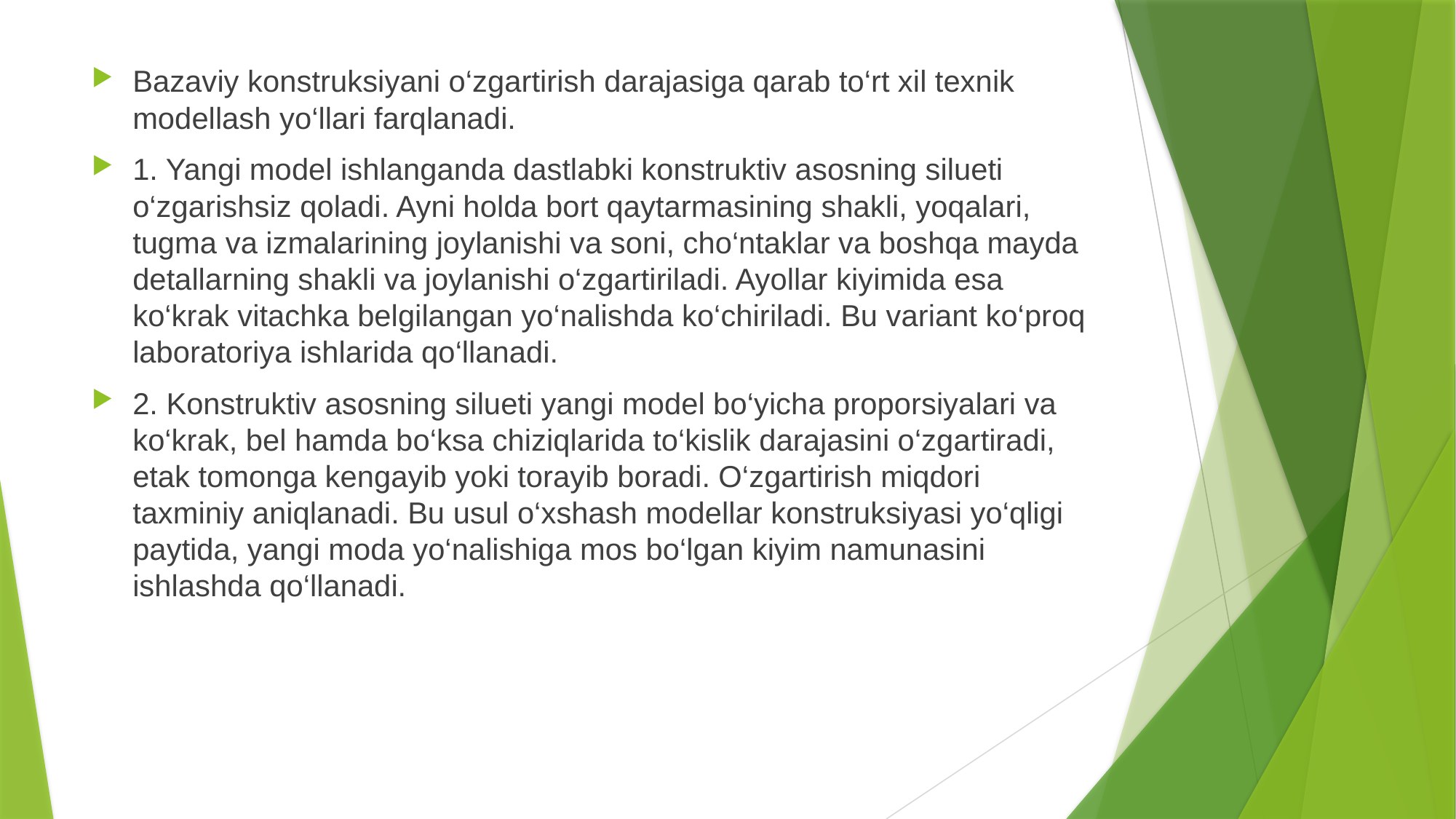

Bazaviy konstruksiyani o‘zgartirish darajasiga qarab to‘rt xil texnik modellash yo‘llari farqlanadi.
1. Yangi model ishlanganda dastlabki konstruktiv asosning silueti o‘zgarishsiz qoladi. Ayni holda bort qaytarmasining shakli, yoqalari, tugma va izmalarining joylanishi va soni, cho‘ntaklar va boshqa mayda detallarning shakli va joylanishi o‘zgartiriladi. Ayollar kiyimida esa ko‘krak vitachka belgilangan yo‘nalishda ko‘chiriladi. Bu variant ko‘proq laboratoriya ishlarida qo‘llanadi.
2. Konstruktiv asosning silueti yangi model bo‘yicha proporsiyalari va ko‘krak, bel hamda bo‘ksa chiziqlarida to‘kislik darajasini o‘zgartiradi, etak tomonga kengayib yoki torayib boradi. O‘zgartirish miqdori taxminiy aniqlanadi. Bu usul o‘xshash modellar konstruksiyasi yo‘qligi paytida, yangi moda yo‘nalishiga mos bo‘lgan kiyim namunasini ishlashda qo‘llanadi.